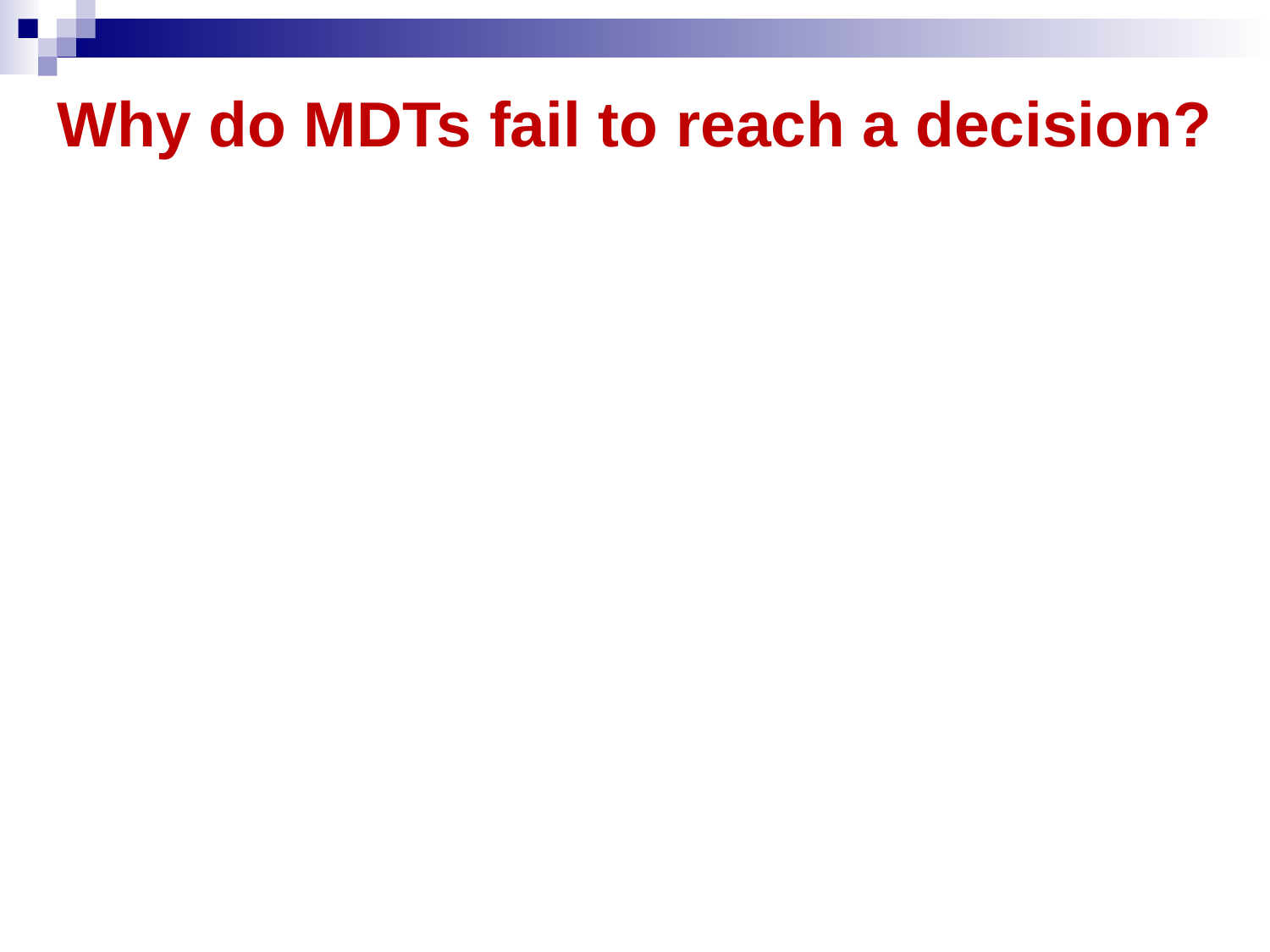

# Why do MDTs fail to reach a decision?